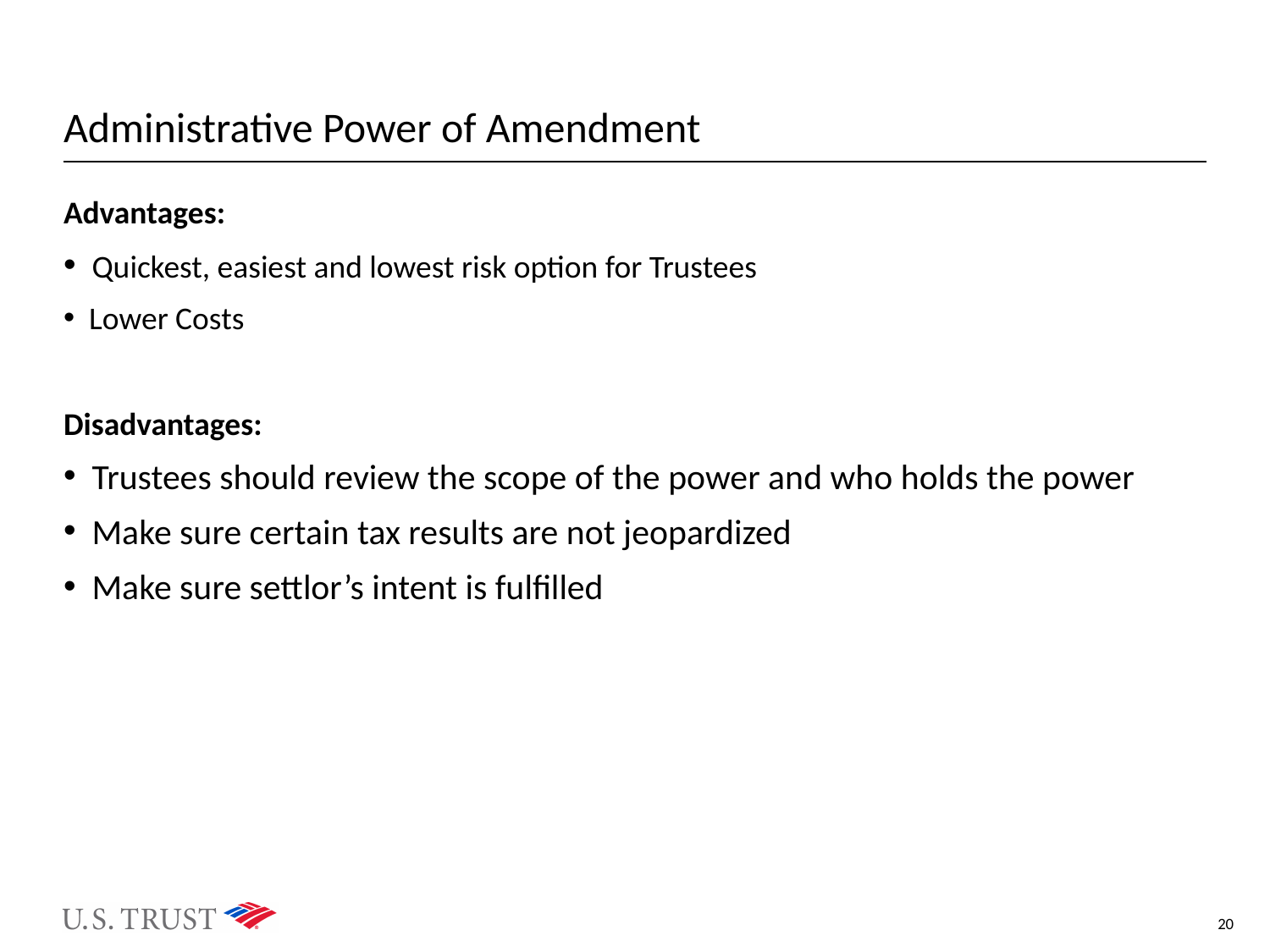

# Administrative Power of Amendment
Advantages:
  Quickest, easiest and lowest risk option for Trustees
  Lower Costs

Disadvantages:
  Trustees should review the scope of the power and who holds the power
  Make sure certain tax results are not jeopardized
  Make sure settlor’s intent is fulfilled
20